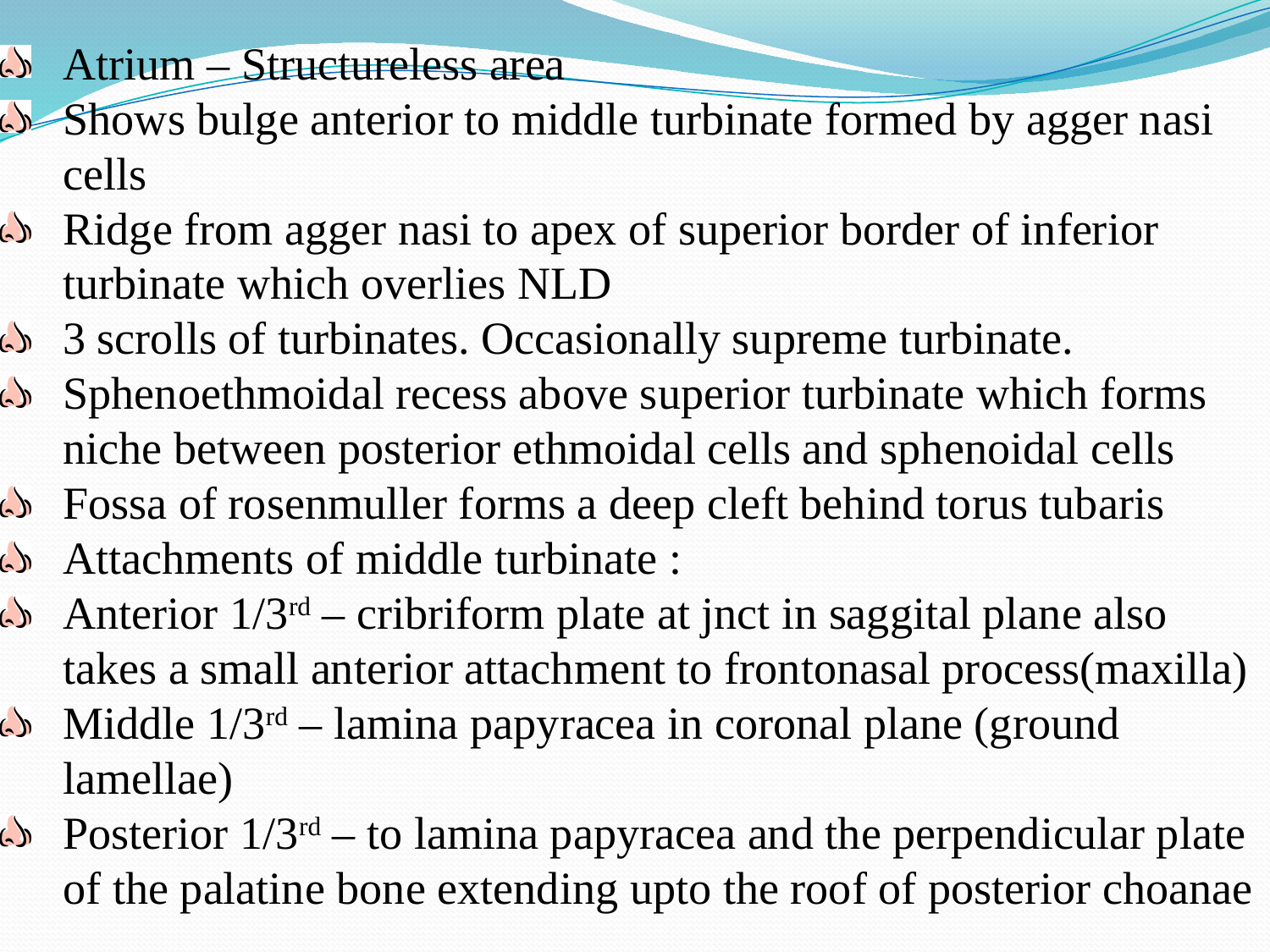

Atrium – Structureless area
Shows bulge anterior to middle turbinate formed by agger nasi cells
Ridge from agger nasi to apex of superior border of inferior turbinate which overlies NLD
3 scrolls of turbinates. Occasionally supreme turbinate.
Sphenoethmoidal recess above superior turbinate which forms niche between posterior ethmoidal cells and sphenoidal cells
Fossa of rosenmuller forms a deep cleft behind torus tubaris
Attachments of middle turbinate :
Anterior 1/3rd – cribriform plate at jnct in saggital plane also takes a small anterior attachment to frontonasal process(maxilla)
Middle 1/3rd – lamina papyracea in coronal plane (ground lamellae)
Posterior 1/3rd – to lamina papyracea and the perpendicular plate of the palatine bone extending upto the roof of posterior choanae